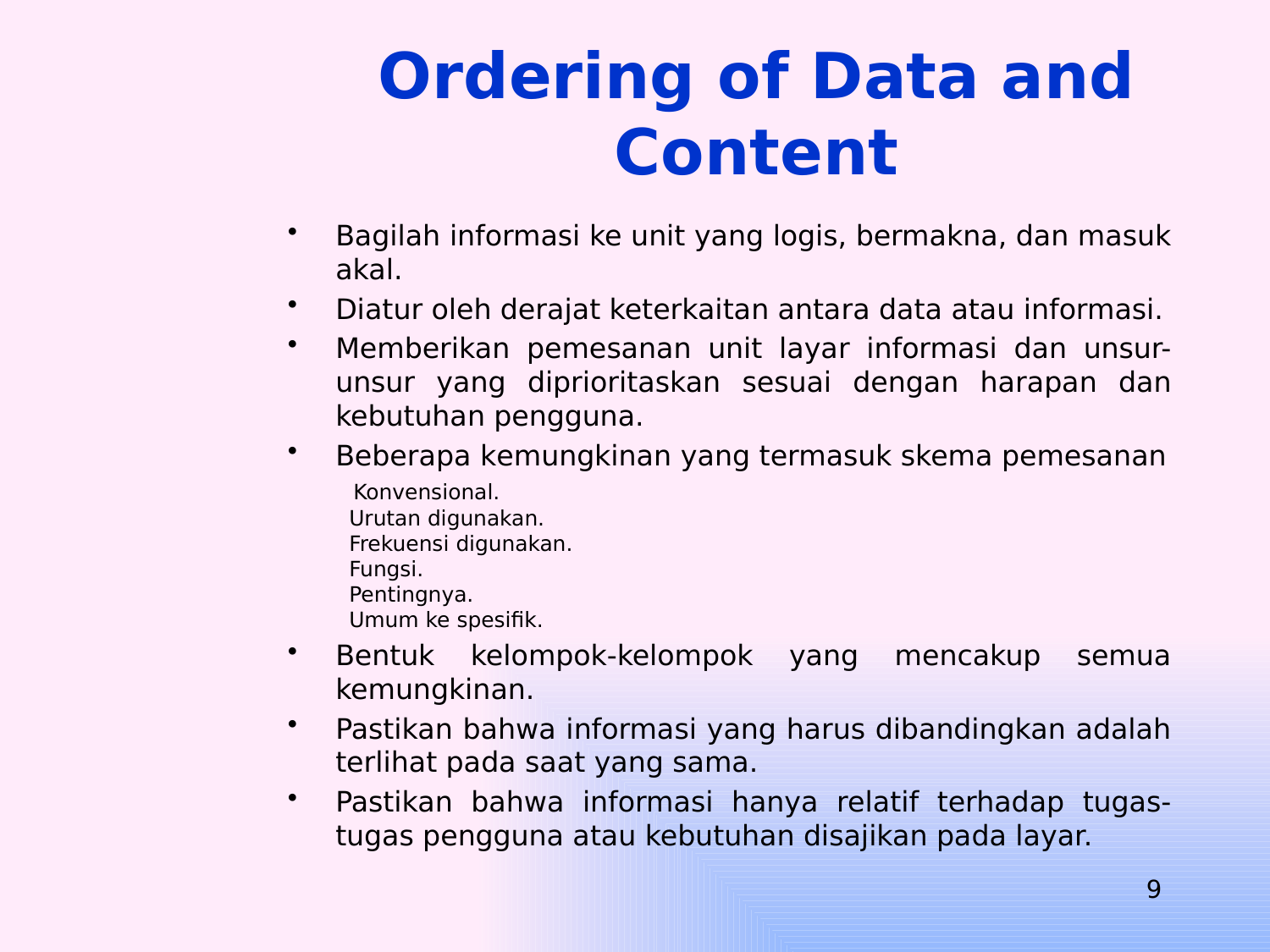

# Ordering of Data and Content
Bagilah informasi ke unit yang logis, bermakna, dan masuk akal.
Diatur oleh derajat keterkaitan antara data atau informasi.
Memberikan pemesanan unit layar informasi dan unsur-unsur yang diprioritaskan sesuai dengan harapan dan kebutuhan pengguna.
Beberapa kemungkinan yang termasuk skema pemesanan
  Konvensional.
  Urutan digunakan.
  Frekuensi digunakan.
  Fungsi.
  Pentingnya.
  Umum ke spesifik.
Bentuk kelompok-kelompok yang mencakup semua kemungkinan.
Pastikan bahwa informasi yang harus dibandingkan adalah terlihat pada saat yang sama.
Pastikan bahwa informasi hanya relatif terhadap tugas-tugas pengguna atau kebutuhan disajikan pada layar.
9